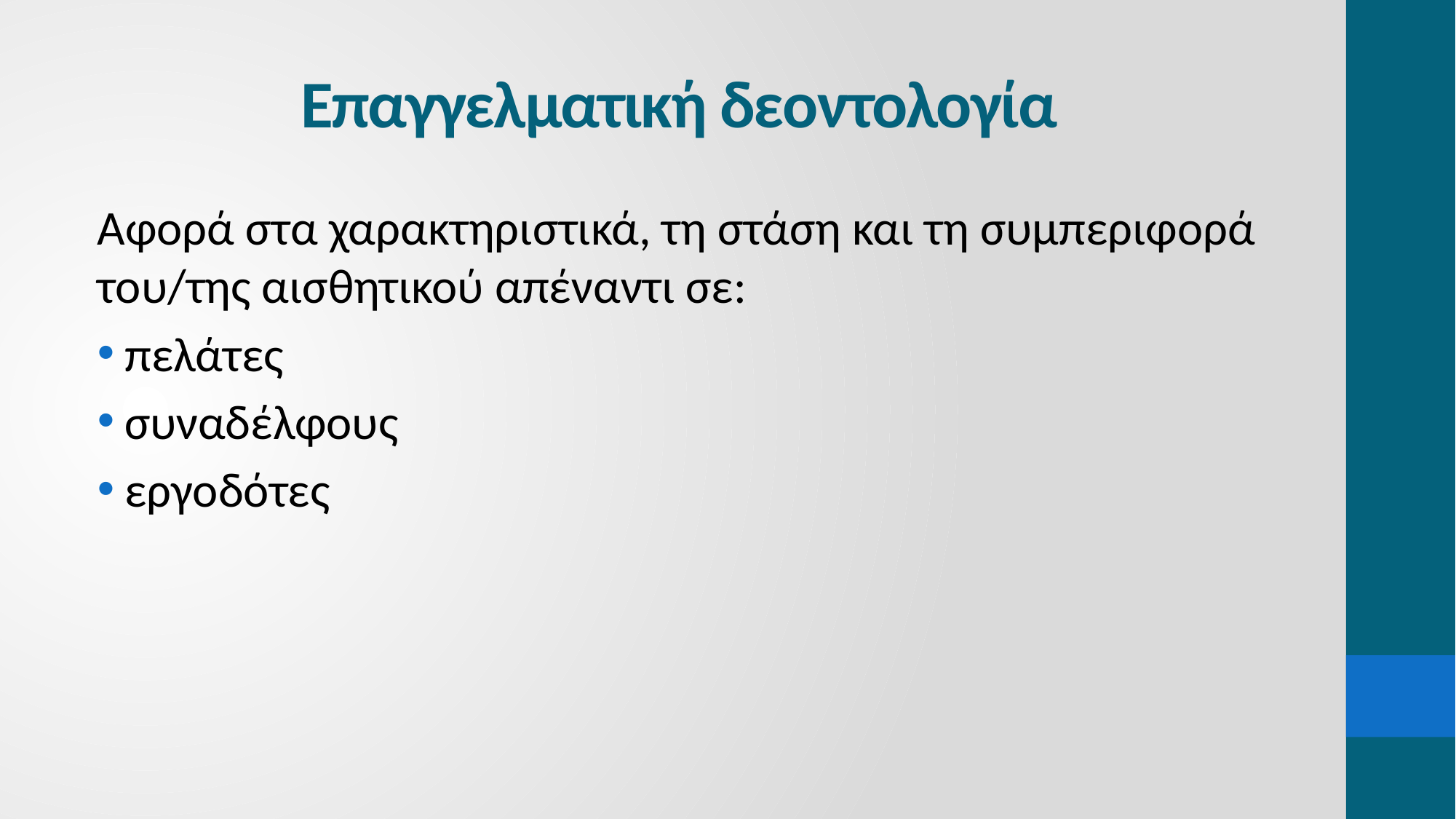

# Επαγγελματική δεοντολογία
Αφορά στα χαρακτηριστικά, τη στάση και τη συμπεριφορά του/της αισθητικού απέναντι σε:
πελάτες
συναδέλφους
εργοδότες